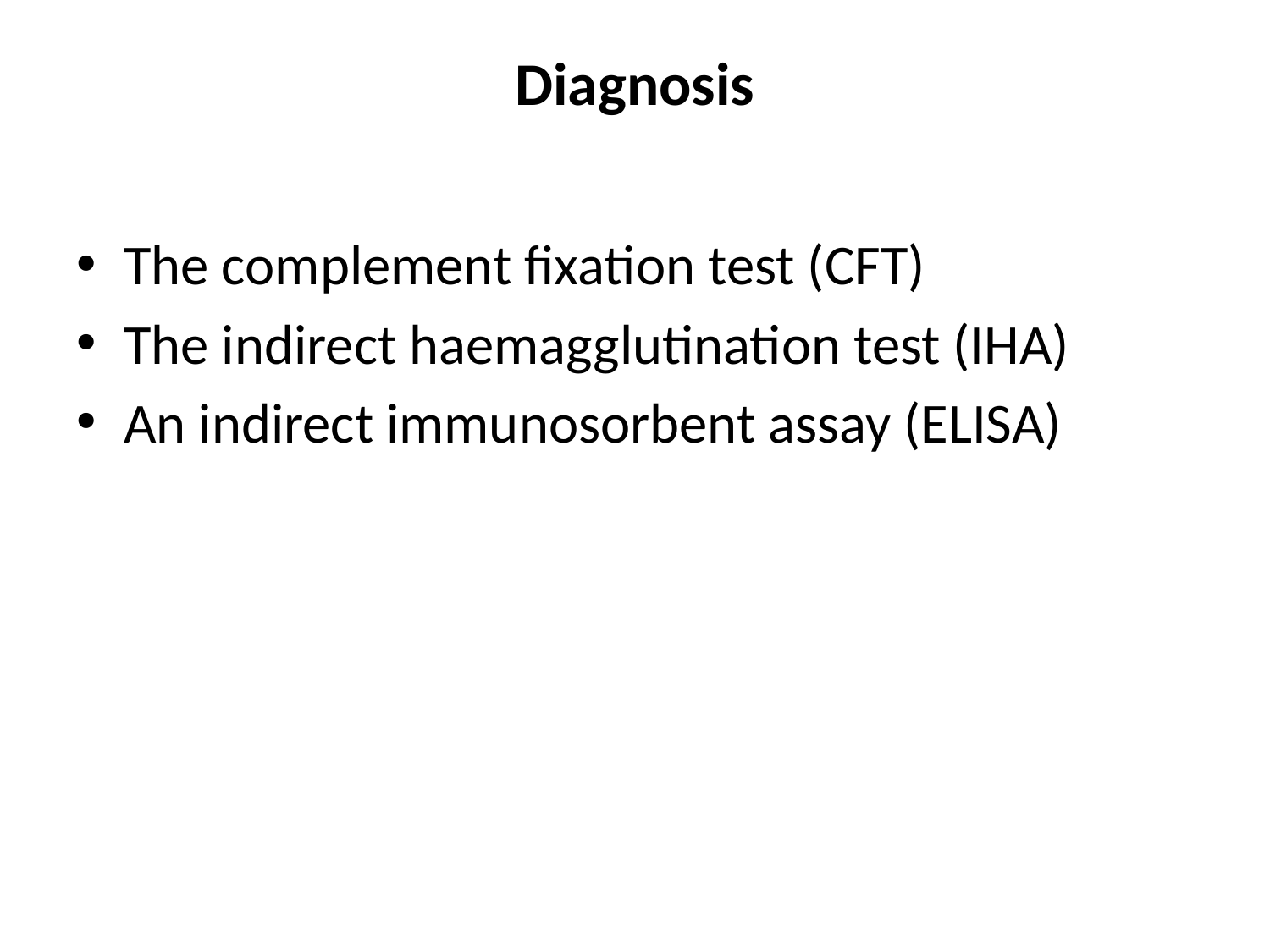

# Diagnosis
The complement fixation test (CFT)
The indirect haemagglutination test (IHA)
An indirect immunosorbent assay (ELISA)